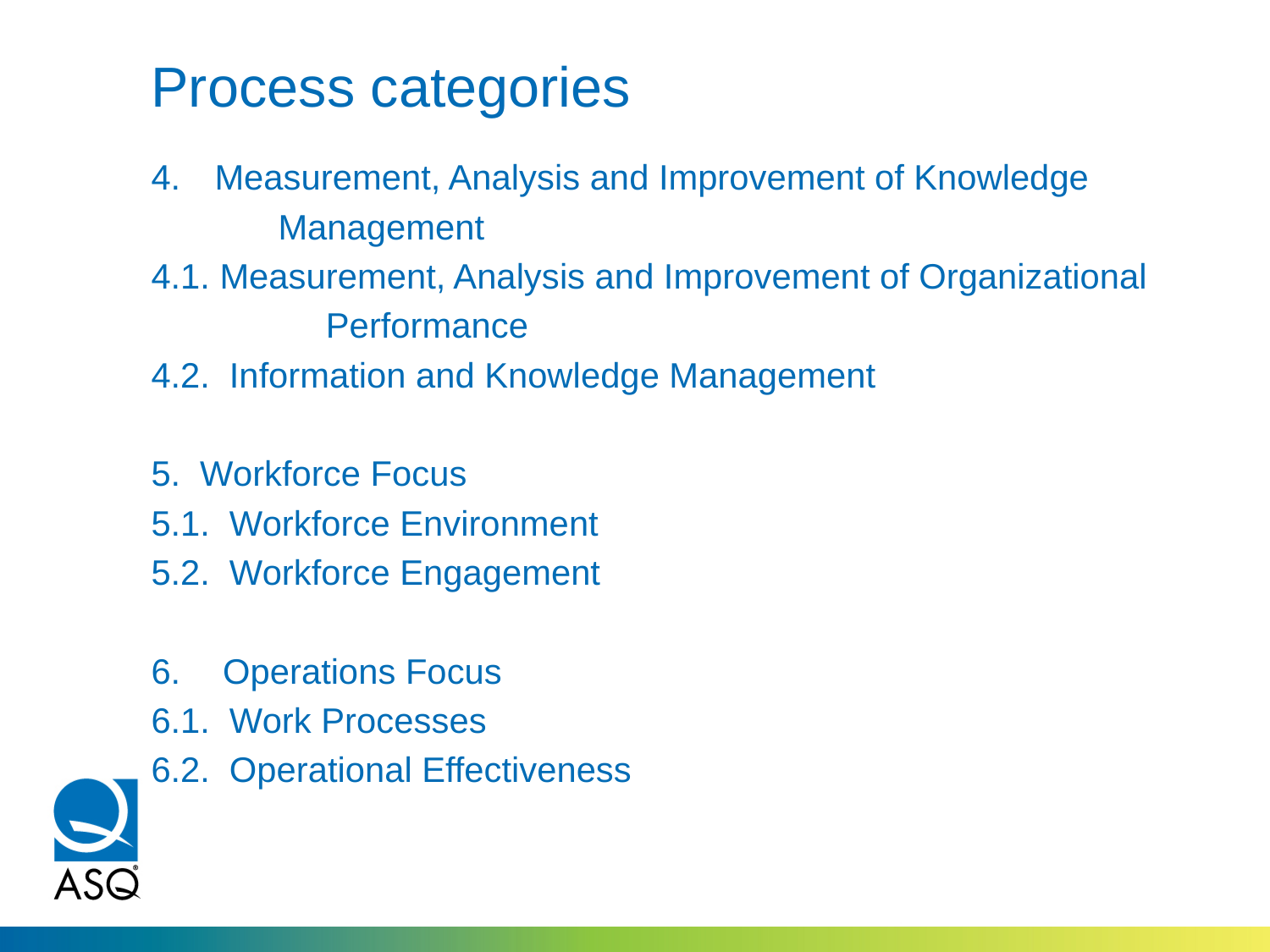

# Process categories
Measurement, Analysis and Improvement of Knowledge
	Management
4.1. Measurement, Analysis and Improvement of Organizational
		Performance
4.2.  Information and Knowledge Management

5.  Workforce Focus
5.1.  Workforce Environment
5.2.  Workforce Engagement

Operations Focus
6.1.  Work Processes
6.2.  Operational Effectiveness